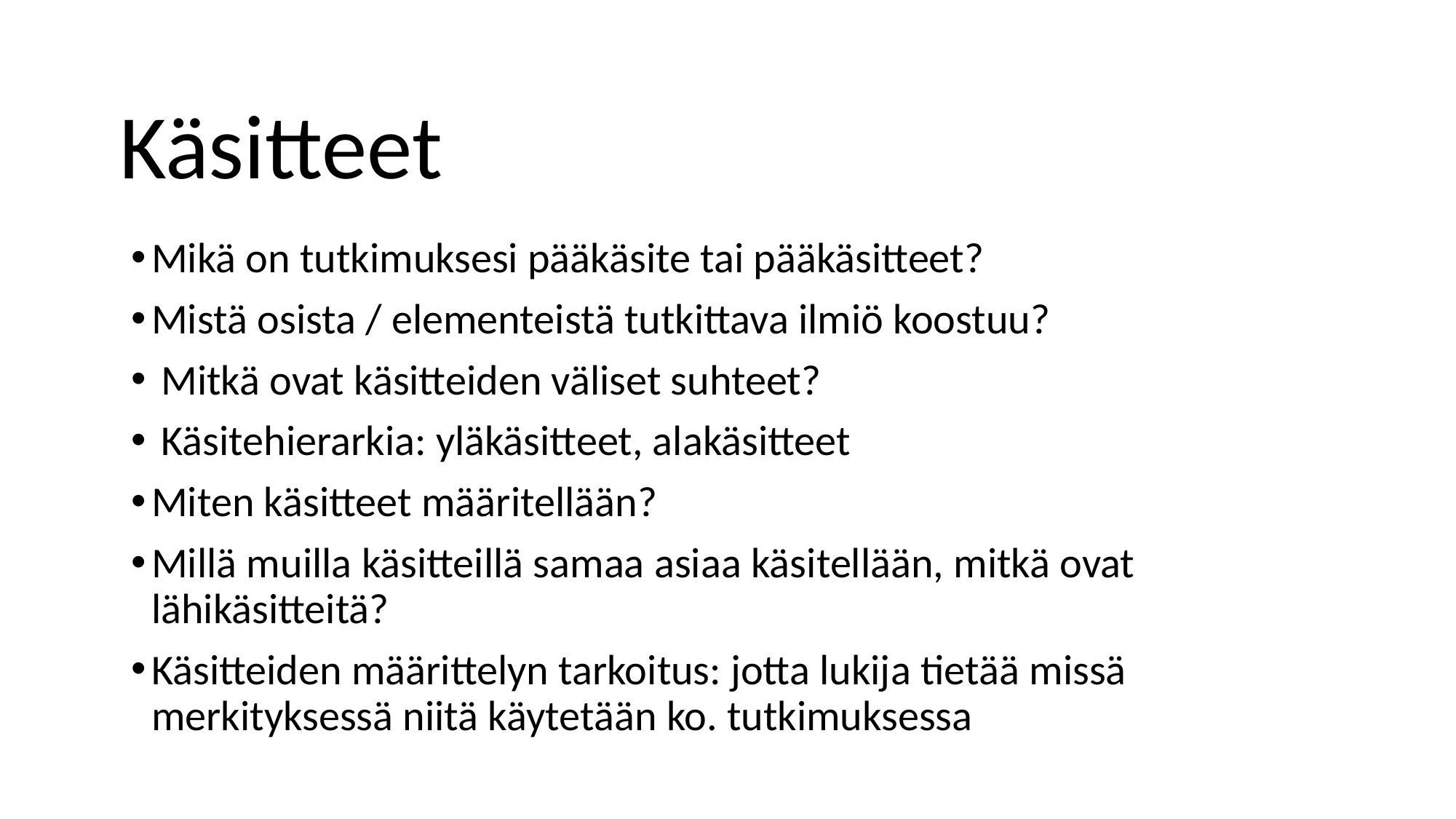

# Käsitteet
Mikä on tutkimuksesi pääkäsite tai pääkäsitteet?
Mistä osista / elementeistä tutkittava ilmiö koostuu?
 Mitkä ovat käsitteiden väliset suhteet?
 Käsitehierarkia: yläkäsitteet, alakäsitteet
Miten käsitteet määritellään?
Millä muilla käsitteillä samaa asiaa käsitellään, mitkä ovat lähikäsitteitä?
Käsitteiden määrittelyn tarkoitus: jotta lukija tietää missä merkityksessä niitä käytetään ko. tutkimuksessa